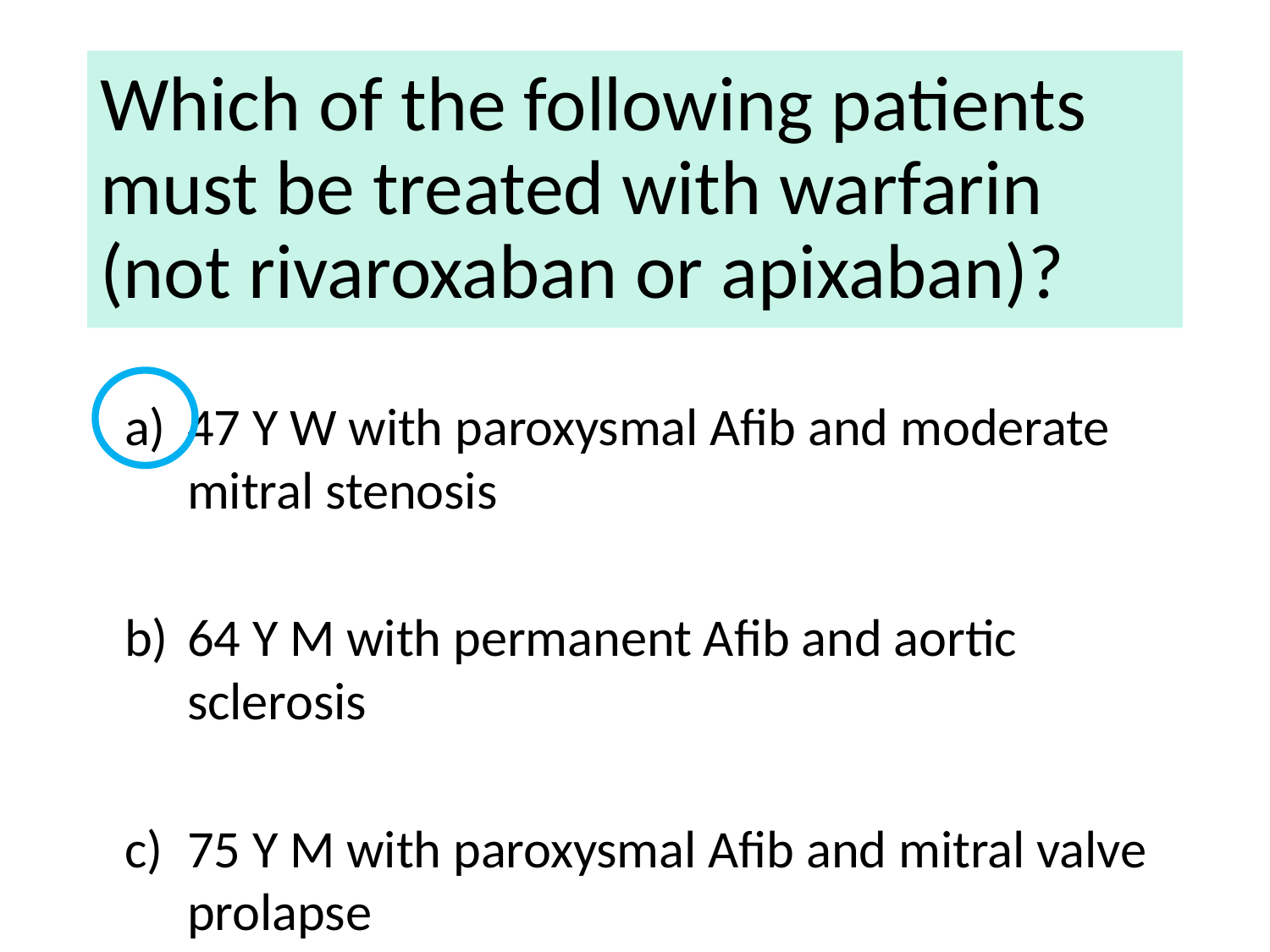

# Which of the following patients must be treated with warfarin (not rivaroxaban or apixaban)?

47 Y W with paroxysmal Afib and moderate mitral stenosis

64 Y M with permanent Afib and aortic sclerosis

75 Y M with paroxysmal Afib and mitral valve prolapse